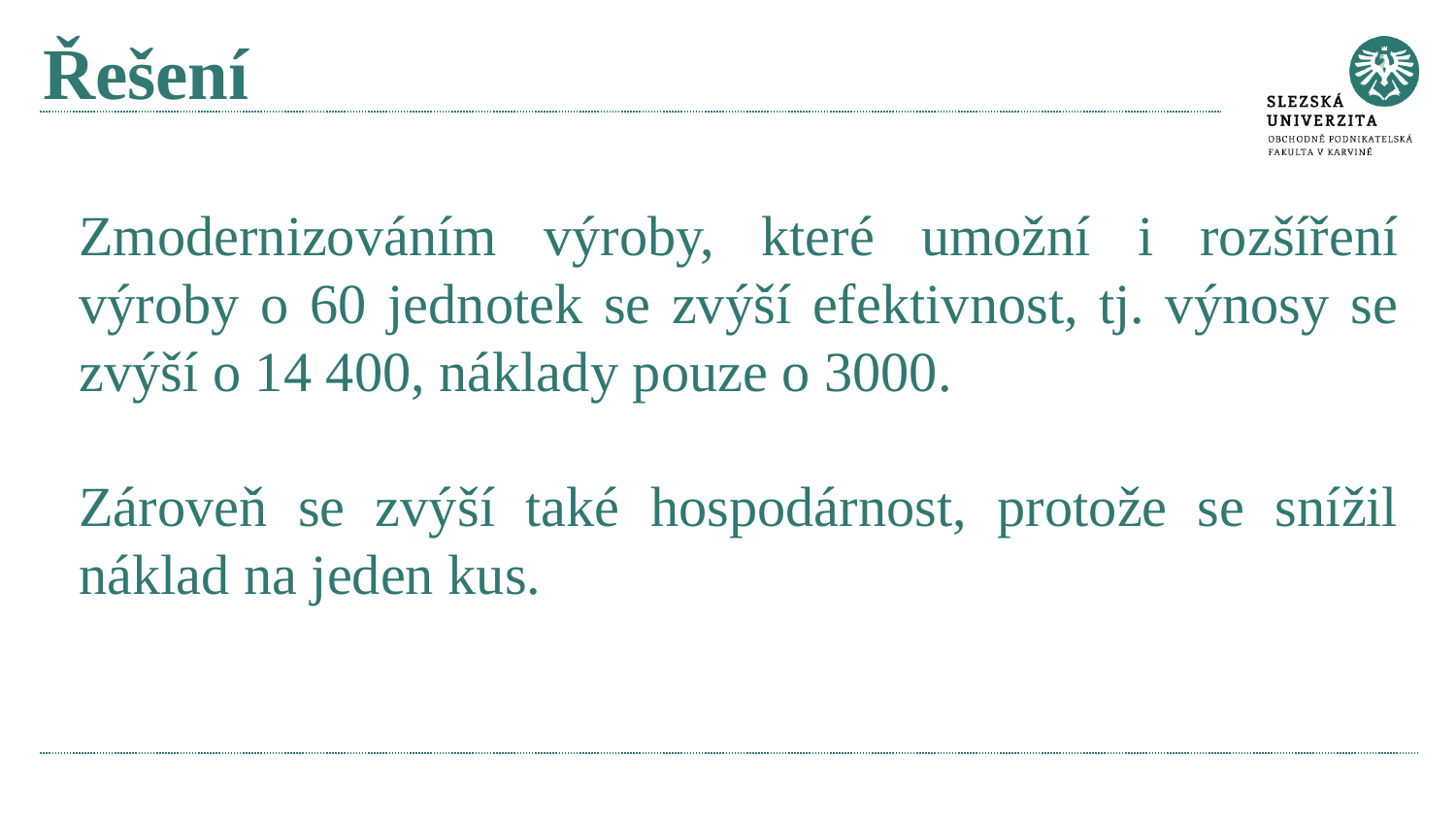

# Řešení

Zmodernizováním výroby, které umožní i rozšíření výroby o 60 jednotek se zvýší efektivnost, tj. výnosy se zvýší o 14 400, náklady pouze o 3000.

Zároveň se zvýší také hospodárnost, protože se snížil náklad na jeden kus.